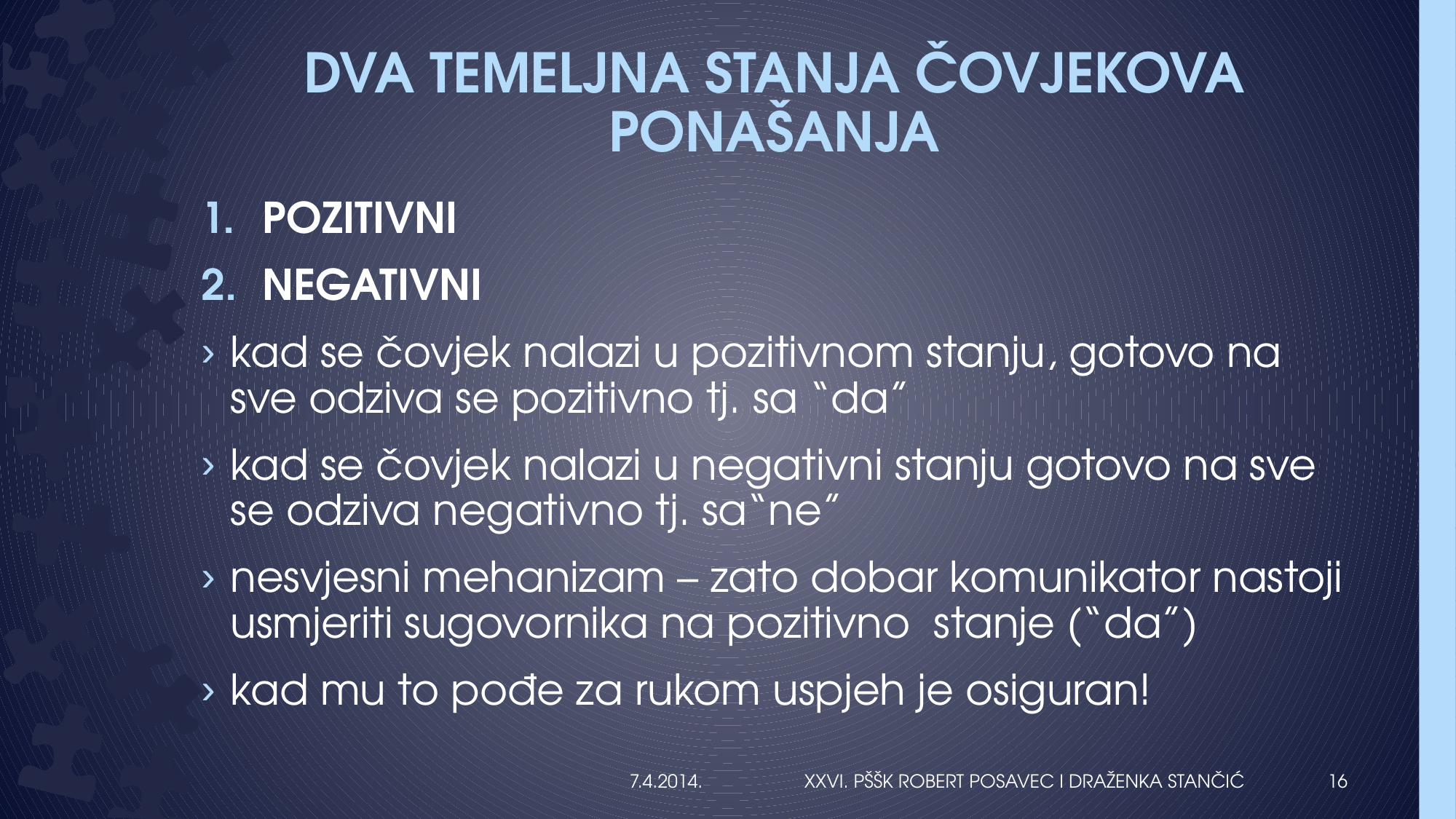

# DVA TEMELJNA STANJA ČOVJEKOVA PONAŠANJA
POZITIVNI
NEGATIVNI
kad se čovjek nalazi u pozitivnom stanju, gotovo na sve odziva se pozitivno tj. sa “da”
kad se čovjek nalazi u negativni stanju gotovo na sve se odziva negativno tj. sa“ne”
nesvjesni mehanizam – zato dobar komuni­kator nastoji usmjeriti sugovornika na pozitivno  stanje (“da”)
kad mu to pođe za rukom uspjeh je osiguran!

7.4.2014.
XXVI. PŠŠK Robert Posavec i Draženka Stančić
16